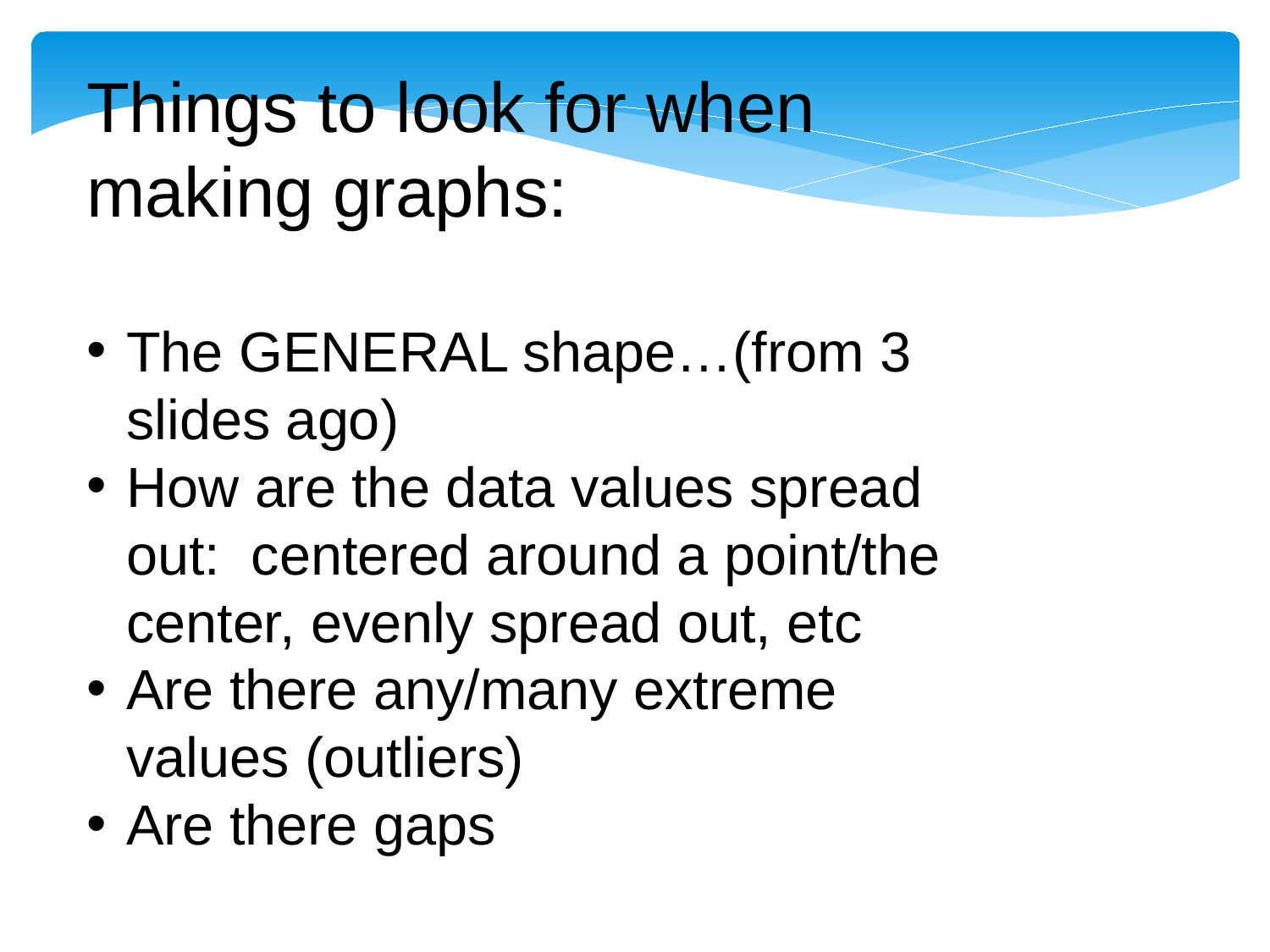

Things to look for when 	making graphs:

The GENERAL shape…(from 3 slides ago)
How are the data values spread out:  centered around a point/the center, evenly spread out, etc
Are there any/many extreme values (outliers)
Are there gaps